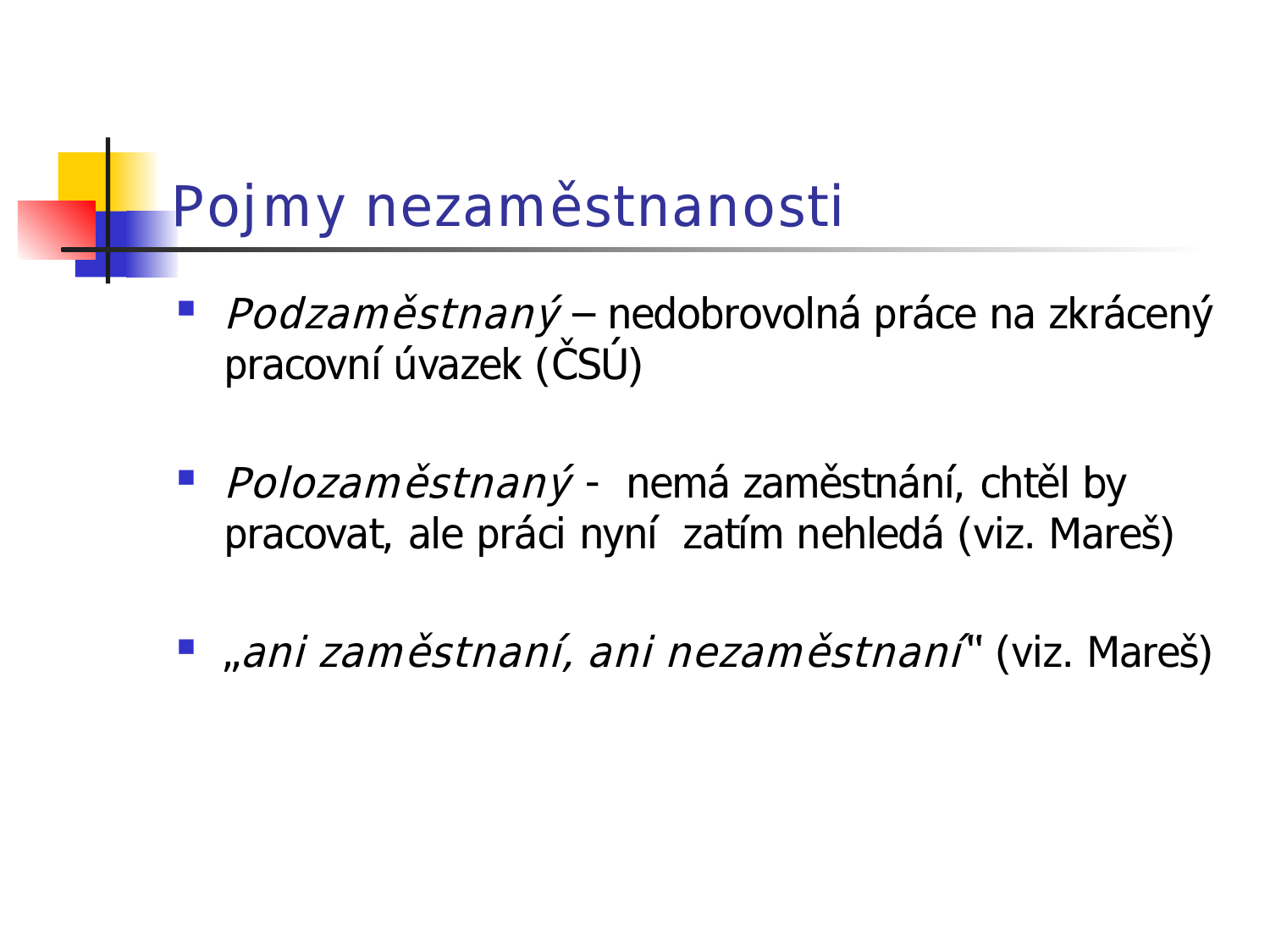

# Pojmy nezaměstnanosti
Podzaměstnaný – nedobrovolná práce na zkrácený pracovní úvazek (ČSÚ)

Polozaměstnaný -  nemá zaměstnání, chtěl by pracovat, ale práci nyní  zatím nehledá (viz. Mareš)

„ani zaměstnaní, ani nezaměstnaní“ (viz. Mareš)